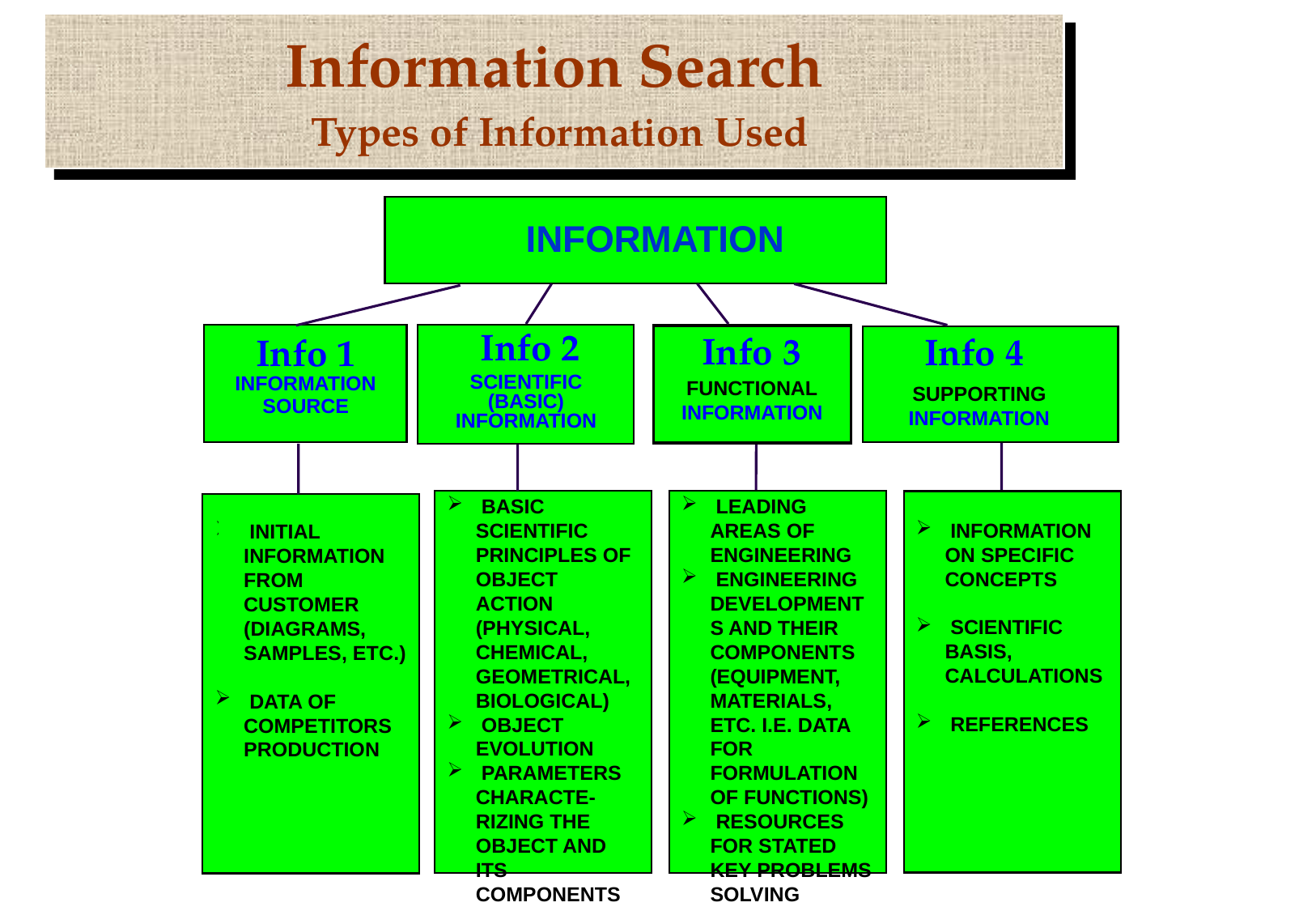

Information Search
 Types of Information Used

INFORMATION

Info 3
Info 4
Info 1
INFORMATION SOURCE

Info 2
SCIENTIFIC (BASIC) INFORMATION
FUNCTIONAL INFORMATION
SUPPORTING INFORMATION

 INFORMATION ON SPECIFIC CONCEPTS

 SCIENTIFIC BASIS, CALCULATIONS

 REFERENCES
 BASIC SCIENTIFIC PRINCIPLES OF OBJECT ACTION (PHYSICAL, CHEMICAL, GEOMETRICAL, BIOLOGICAL)
 OBJECT EVOLUTION
 PARAMETERS CHARACTE- RIZING THE OBJECT AND ITS COMPONENTS
 LEADING AREAS OF ENGINEERING
 ENGINEERING DEVELOPMENTS AND THEIR COMPONENTS (EQUIPMENT, MATERIALS, ETC. I.E. DATA FOR FORMULATION OF FUNCTIONS)
 RESOURCES FOR STATED KEY PROBLEMS SOLVING

 INITIAL INFORMATION FROM CUSTOMER (DIAGRAMS, SAMPLES, ETC.)

 DATA OF COMPETITORS PRODUCTION